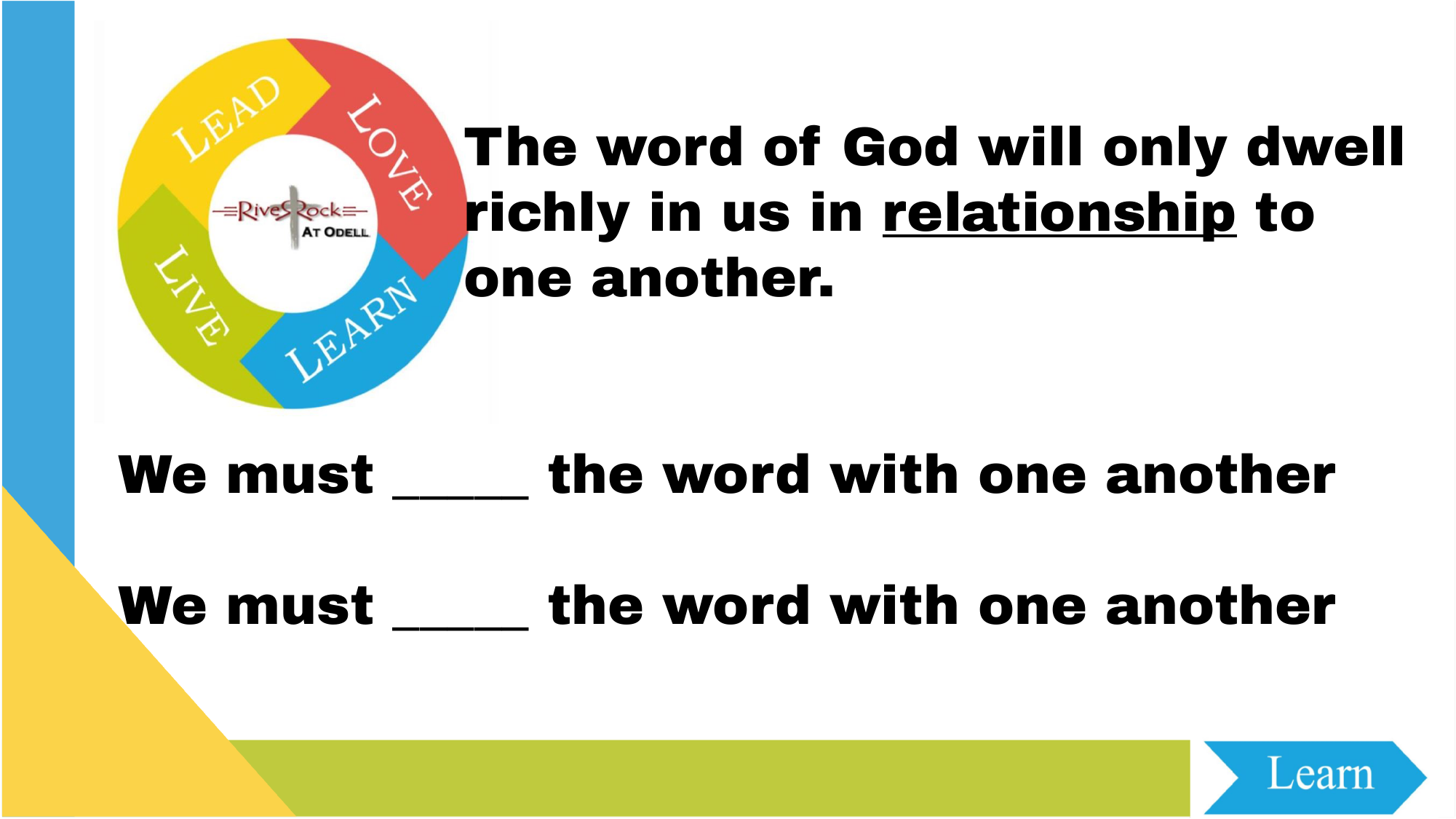

The word of God will only dwell 			 richly in us in relationship to 			 one another.

We must _____ the word with one another

We must _____ the word with one another